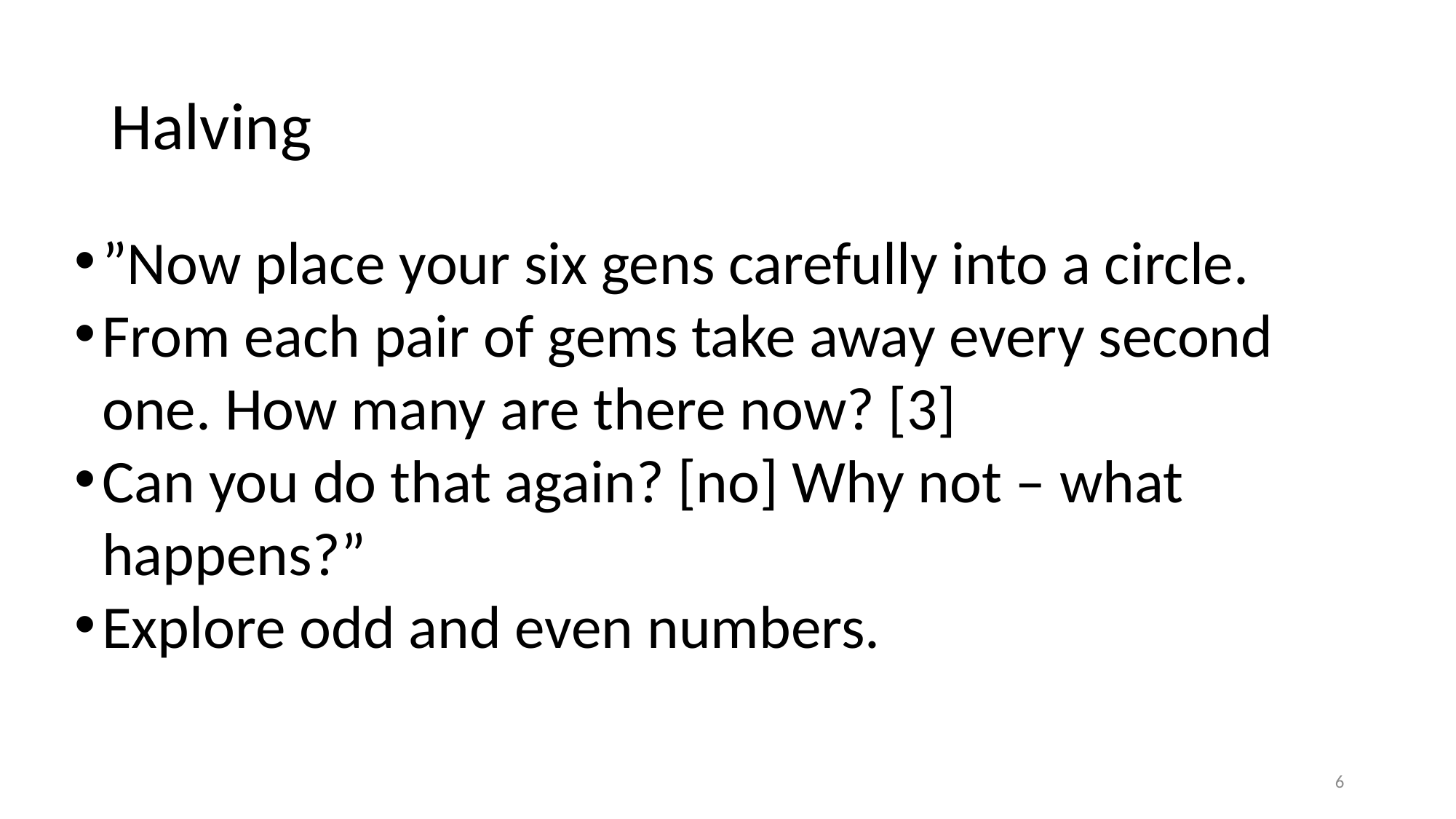

# Halving
”Now place your six gens carefully into a circle.
From each pair of gems take away every second one. How many are there now? [3]
Can you do that again? [no] Why not – what happens?”
Explore odd and even numbers.

6